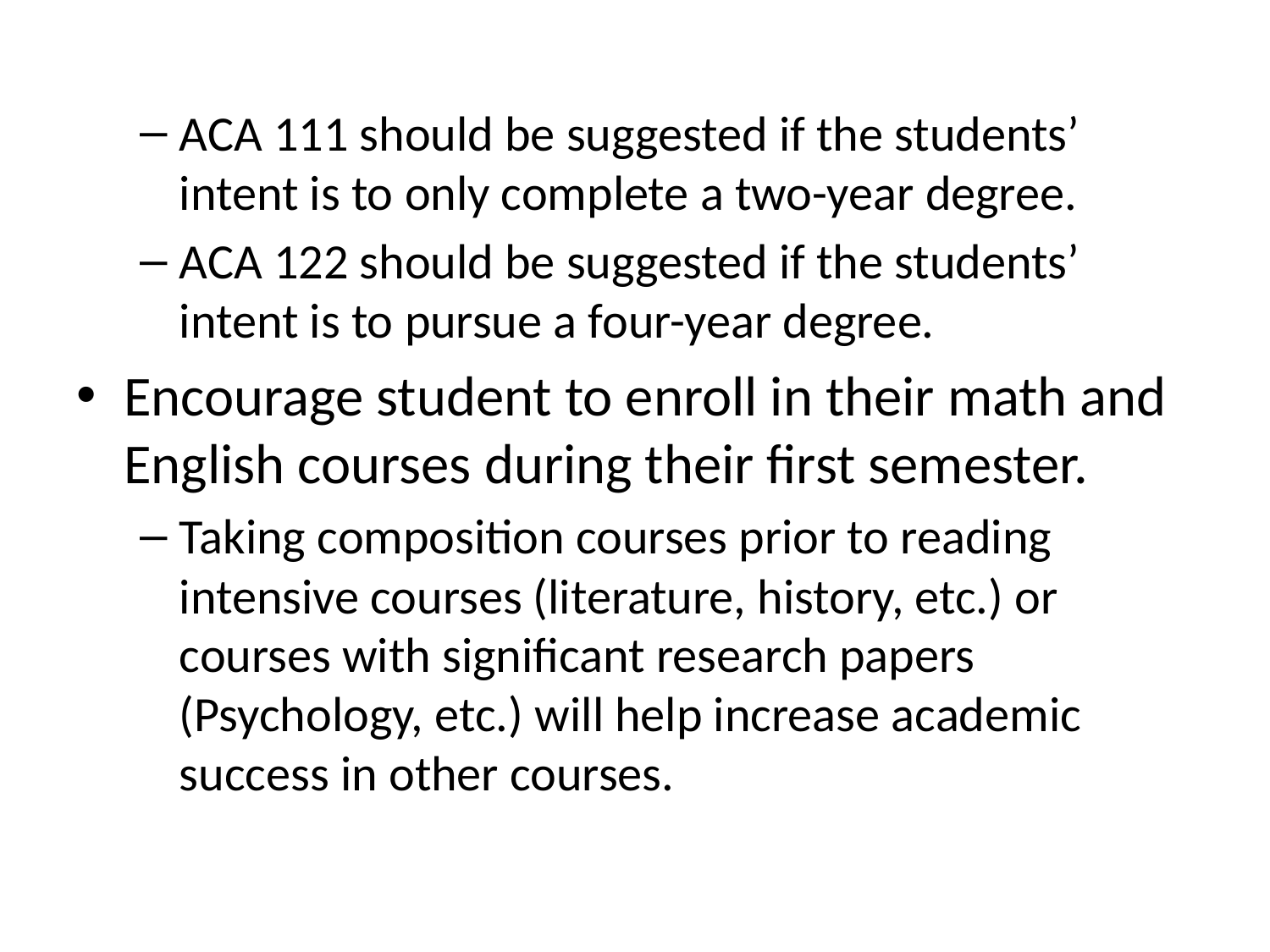

ACA 111 should be suggested if the students’ intent is to only complete a two-year degree.
ACA 122 should be suggested if the students’ intent is to pursue a four-year degree.
Encourage student to enroll in their math and English courses during their first semester.
Taking composition courses prior to reading intensive courses (literature, history, etc.) or courses with significant research papers (Psychology, etc.) will help increase academic success in other courses.